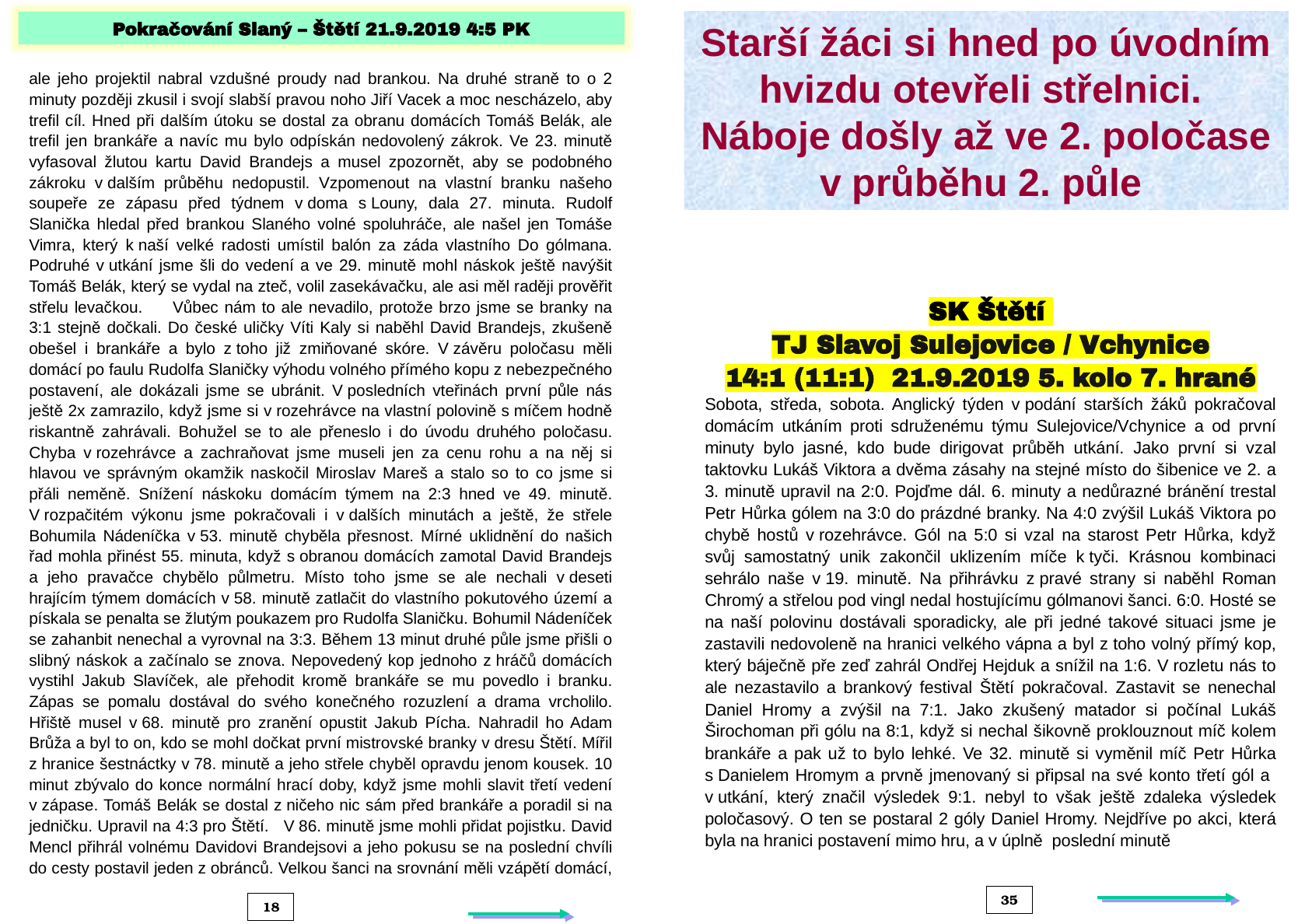

Pokračování Slaný – Štětí 21.9.2019 4:5 PK
Starší žáci si hned po úvodním hvizdu otevřeli střelnici.  Náboje došly až ve 2. poločase v průběhu 2. půle
ale jeho projektil nabral vzdušné proudy nad brankou. Na druhé straně to o 2 minuty později zkusil i svojí slabší pravou noho Jiří Vacek a moc nescházelo, aby trefil cíl. Hned při dalším útoku se dostal za obranu domácích Tomáš Belák, ale trefil jen brankáře a navíc mu bylo odpískán nedovolený zákrok. Ve 23. minutě vyfasoval žlutou kartu David Brandejs a musel zpozornět, aby se podobného zákroku v dalším průběhu nedopustil. Vzpomenout na vlastní branku našeho soupeře ze zápasu před týdnem v doma s Louny, dala 27. minuta. Rudolf Slanička hledal před brankou Slaného volné spoluhráče, ale našel jen Tomáše Vimra, který k naší velké radosti umístil balón za záda vlastního Do gólmana. Podruhé v utkání jsme šli do vedení a ve 29. minutě mohl náskok ještě navýšit Tomáš Belák, který se vydal na zteč, volil zasekávačku, ale asi měl raději prověřit střelu levačkou.     Vůbec nám to ale nevadilo, protože brzo jsme se branky na 3:1 stejně dočkali. Do české uličky Víti Kaly si naběhl David Brandejs, zkušeně obešel i brankáře a bylo z toho již zmiňované skóre. V závěru poločasu měli domácí po faulu Rudolfa Slaničky výhodu volného přímého kopu z nebezpečného postavení, ale dokázali jsme se ubránit. V posledních vteřinách první půle nás ještě 2x zamrazilo, když jsme si v rozehrávce na vlastní polovině s míčem hodně riskantně zahrávali. Bohužel se to ale přeneslo i do úvodu druhého poločasu. Chyba v rozehrávce a zachraňovat jsme museli jen za cenu rohu a na něj si hlavou ve správným okamžik naskočil Miroslav Mareš a stalo so to co jsme si přáli neměně. Snížení náskoku domácím týmem na 2:3 hned ve 49. minutě. V rozpačitém výkonu jsme pokračovali i v dalších minutách a ještě, že střele Bohumila Nádeníčka v 53. minutě chyběla přesnost. Mírné uklidnění do našich řad mohla přinést 55. minuta, když s obranou domácích zamotal David Brandejs a jeho pravačce chybělo půlmetru. Místo toho jsme se ale nechali v deseti hrajícím týmem domácích v 58. minutě zatlačit do vlastního pokutového území a pískala se penalta se žlutým poukazem pro Rudolfa Slaničku. Bohumil Nádeníček se zahanbit nenechal a vyrovnal na 3:3. Během 13 minut druhé půle jsme přišli o slibný náskok a začínalo se znova. Nepovedený kop jednoho z hráčů domácích vystihl Jakub Slavíček, ale přehodit kromě brankáře se mu povedlo i branku. Zápas se pomalu dostával do svého konečného rozuzlení a drama vrcholilo. Hřiště musel v 68. minutě pro zranění opustit Jakub Pícha. Nahradil ho Adam Brůža a byl to on, kdo se mohl dočkat první mistrovské branky v dresu Štětí. Mířil z hranice šestnáctky v 78. minutě a jeho střele chyběl opravdu jenom kousek. 10 minut zbývalo do konce normální hrací doby, když jsme mohli slavit třetí vedení v zápase. Tomáš Belák se dostal z ničeho nic sám před brankáře a poradil si na jedničku. Upravil na 4:3 pro Štětí.   V 86. minutě jsme mohli přidat pojistku. David Mencl přihrál volnému Davidovi Brandejsovi a jeho pokusu se na poslední chvíli do cesty postavil jeden z obránců. Velkou šanci na srovnání měli vzápětí domácí,
SK Štětí
TJ Slavoj Sulejovice / Vchynice
14:1 (11:1)  21.9.2019 5. kolo 7. hrané
Sobota, středa, sobota. Anglický týden v podání starších žáků pokračoval domácím utkáním proti sdruženému týmu Sulejovice/Vchynice a od první minuty bylo jasné, kdo bude dirigovat průběh utkání. Jako první si vzal taktovku Lukáš Viktora a dvěma zásahy na stejné místo do šibenice ve 2. a 3. minutě upravil na 2:0. Pojďme dál. 6. minuty a nedůrazné bránění trestal Petr Hůrka gólem na 3:0 do prázdné branky. Na 4:0 zvýšil Lukáš Viktora po chybě hostů v rozehrávce. Gól na 5:0 si vzal na starost Petr Hůrka, když svůj samostatný unik zakončil uklizením míče k tyči. Krásnou kombinaci sehrálo naše v 19. minutě. Na přihrávku z pravé strany si naběhl Roman Chromý a střelou pod vingl nedal hostujícímu gólmanovi šanci. 6:0. Hosté se na naší polovinu dostávali sporadicky, ale při jedné takové situaci jsme je zastavili nedovoleně na hranici velkého vápna a byl z toho volný přímý kop, který báječně pře zeď zahrál Ondřej Hejduk a snížil na 1:6. V rozletu nás to ale nezastavilo a brankový festival Štětí pokračoval. Zastavit se nenechal Daniel Hromy a zvýšil na 7:1. Jako zkušený matador si počínal Lukáš Širochoman při gólu na 8:1, když si nechal šikovně proklouznout míč kolem brankáře a pak už to bylo lehké. Ve 32. minutě si vyměnil míč Petr Hůrka s Danielem Hromym a prvně jmenovaný si připsal na své konto třetí gól a  v utkání, který značil výsledek 9:1. nebyl to však ještě zdaleka výsledek poločasový. O ten se postaral 2 góly Daniel Hromy. Nejdříve po akci, která byla na hranici postavení mimo hru, a v úplně  poslední minutě
35
18